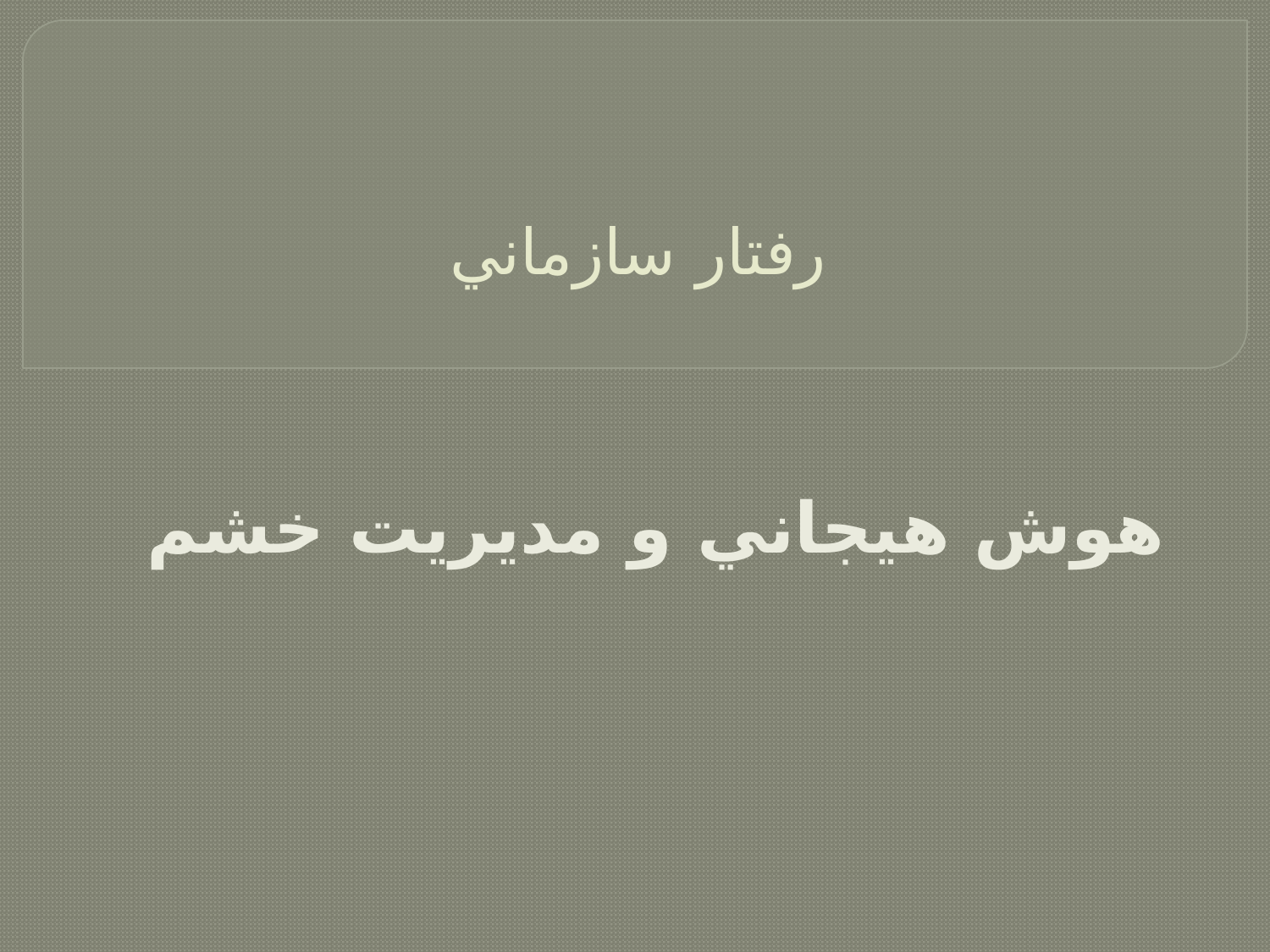

# رفتار سازماني

هوش هيجاني و مديريت خشم